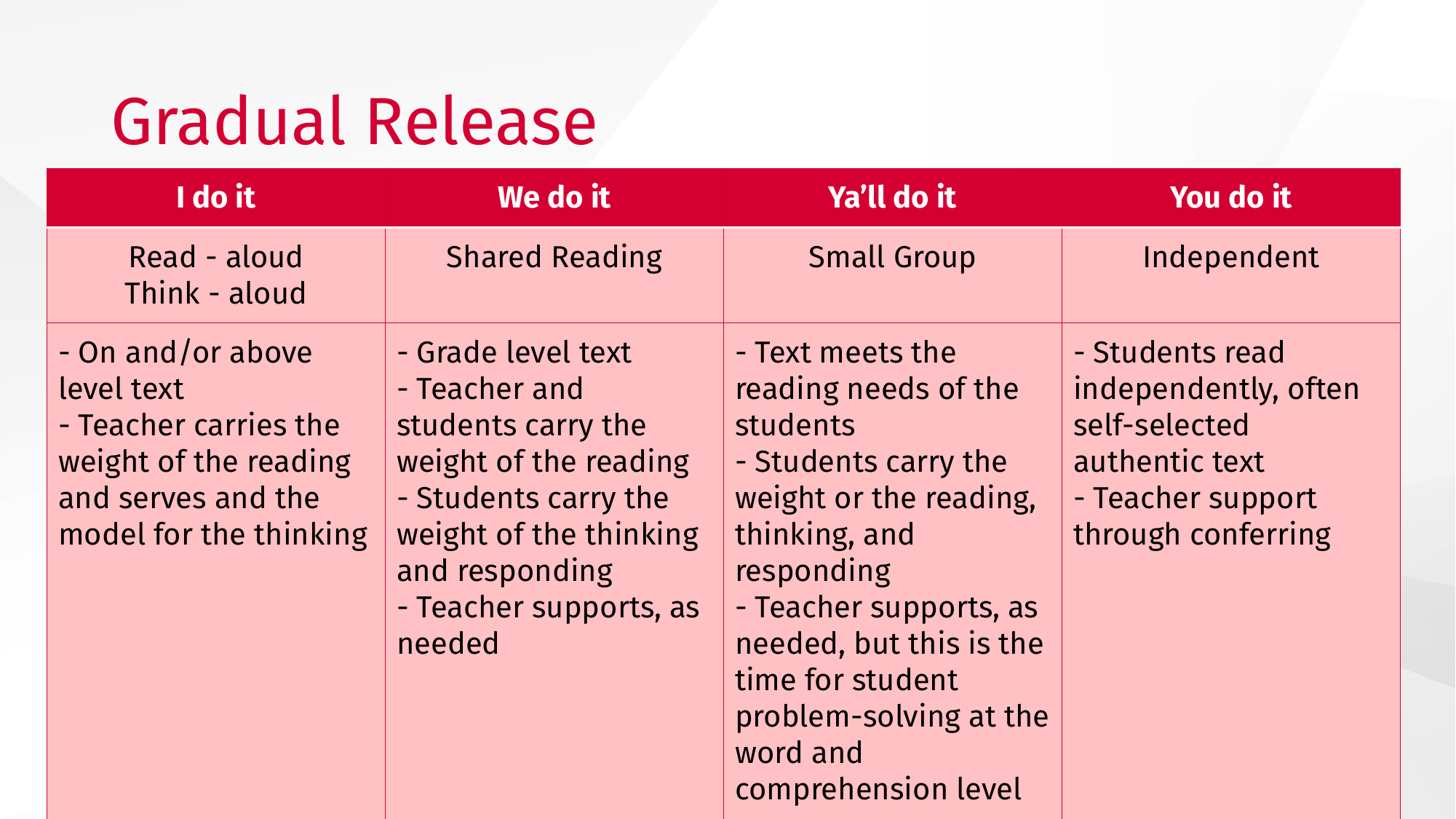

# Gradual Release
| I do it | We do it | Ya’ll do it | You do it |
| --- | --- | --- | --- |
| Read - aloud Think - aloud | Shared Reading | Small Group | Independent |
| - On and/or above level text - Teacher carries the weight of the reading and serves and the model for the thinking | - Grade level text - Teacher and students carry the weight of the reading - Students carry the weight of the thinking and responding  - Teacher supports, as needed | - Text meets the reading needs of the students - Students carry the weight or the reading, thinking, and responding - Teacher supports, as needed, but this is the time for student problem-solving at the word and comprehension level | - Students read independently, often self-selected authentic text - Teacher support through conferring |